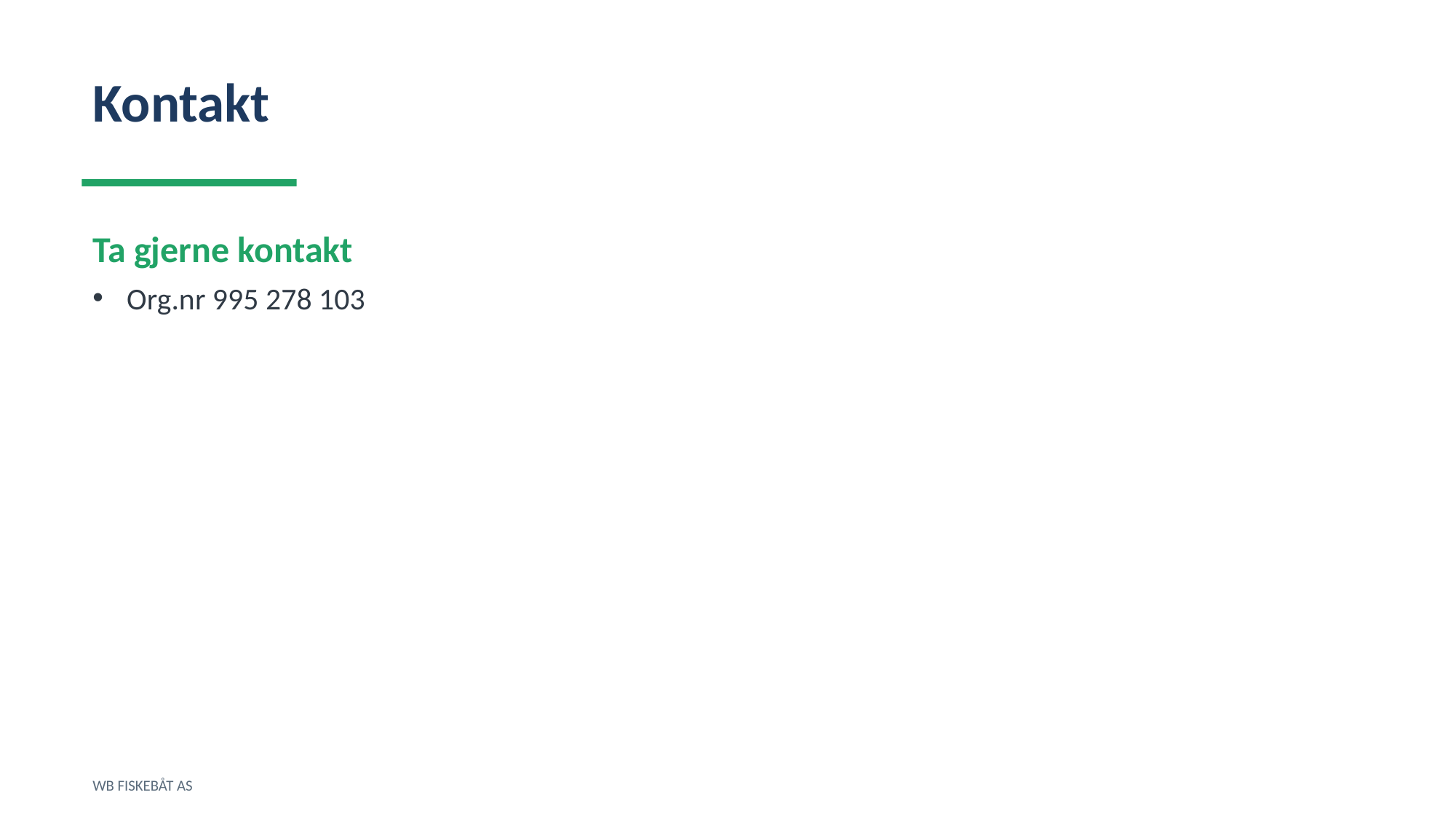

Kontakt

Ta gjerne kontakt
Org.nr 995 278 103
WB FISKEBÅT AS